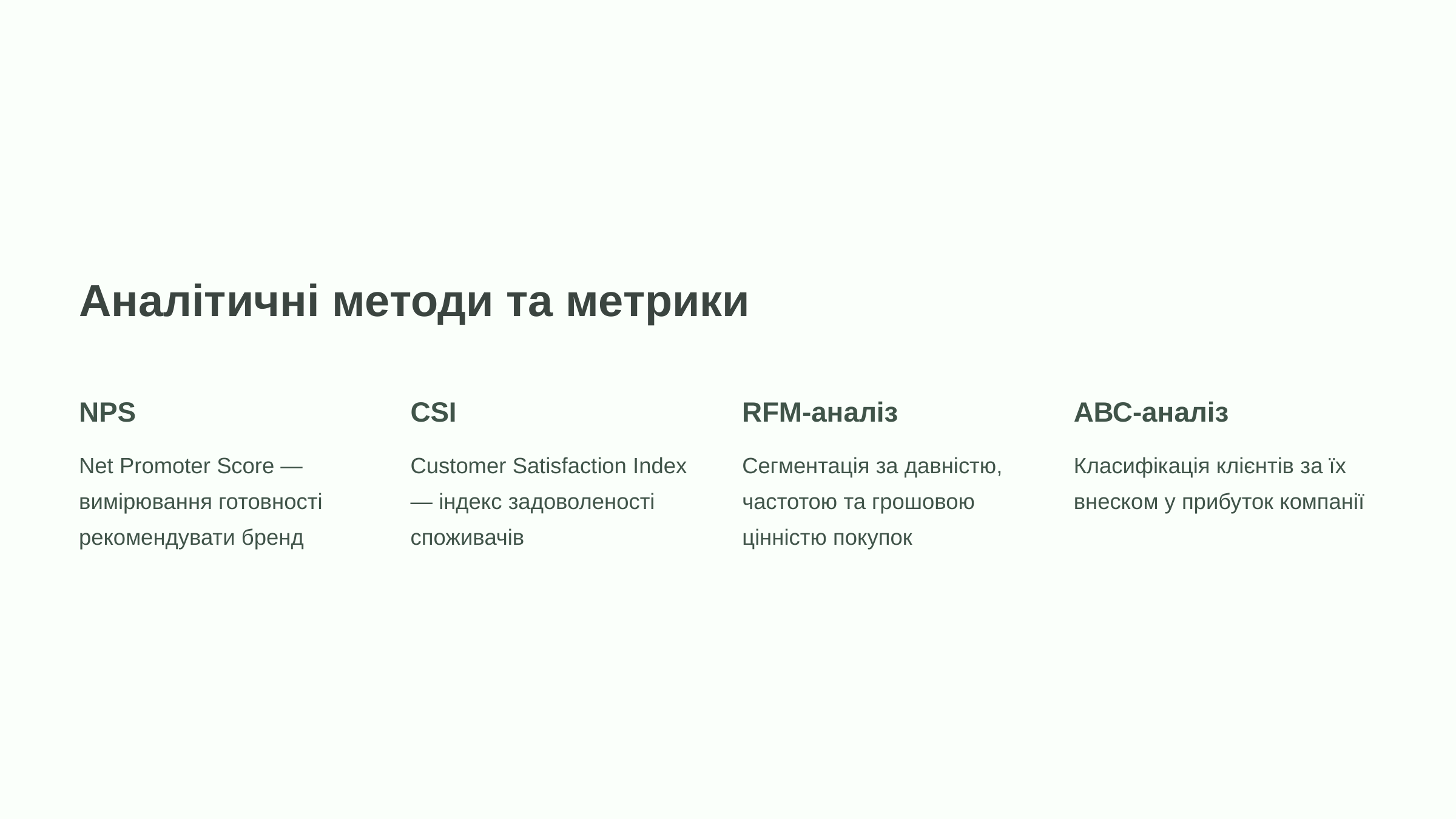

Аналітичні методи та метрики
NPS
CSI
RFM-аналіз
АВС-аналіз
Net Promoter Score — вимірювання готовності рекомендувати бренд
Customer Satisfaction Index — індекс задоволеності споживачів
Сегментація за давністю, частотою та грошовою цінністю покупок
Класифікація клієнтів за їх внеском у прибуток компанії